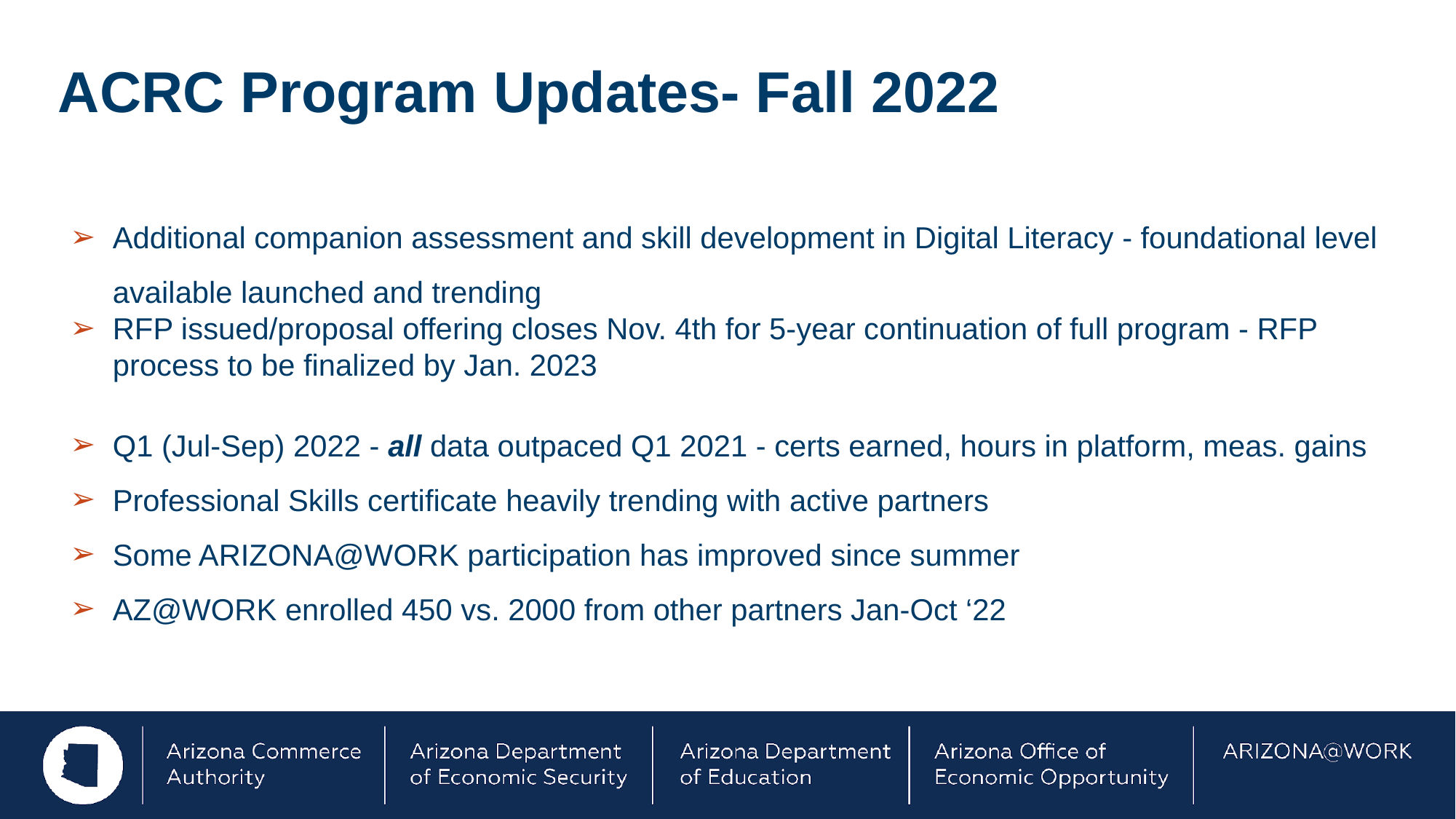

# ACRC Program Updates- Fall 2022

Additional companion assessment and skill development in Digital Literacy - foundational level available launched and trending
RFP issued/proposal offering closes Nov. 4th for 5-year continuation of full program - RFP process to be finalized by Jan. 2023

Q1 (Jul-Sep) 2022 - all data outpaced Q1 2021 - certs earned, hours in platform, meas. gains
Professional Skills certificate heavily trending with active partners
Some ARIZONA@WORK participation has improved since summer
AZ@WORK enrolled 450 vs. 2000 from other partners Jan-Oct ‘22